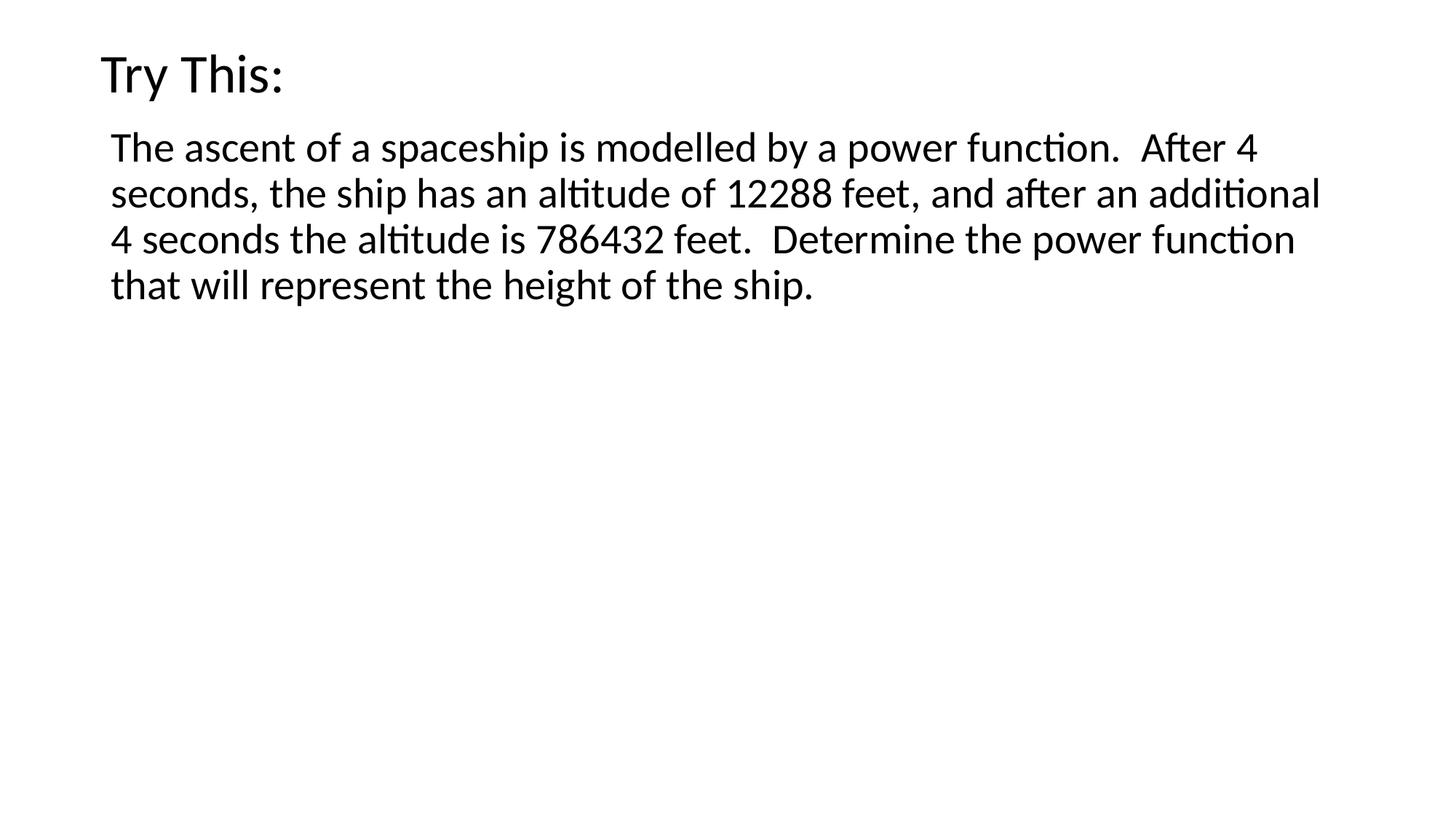

# Try This:
The ascent of a spaceship is modelled by a power function.  After 4 seconds, the ship has an altitude of 12288 feet, and after an additional 4 seconds the altitude is 786432 feet.  Determine the power function that will represent the height of the ship.